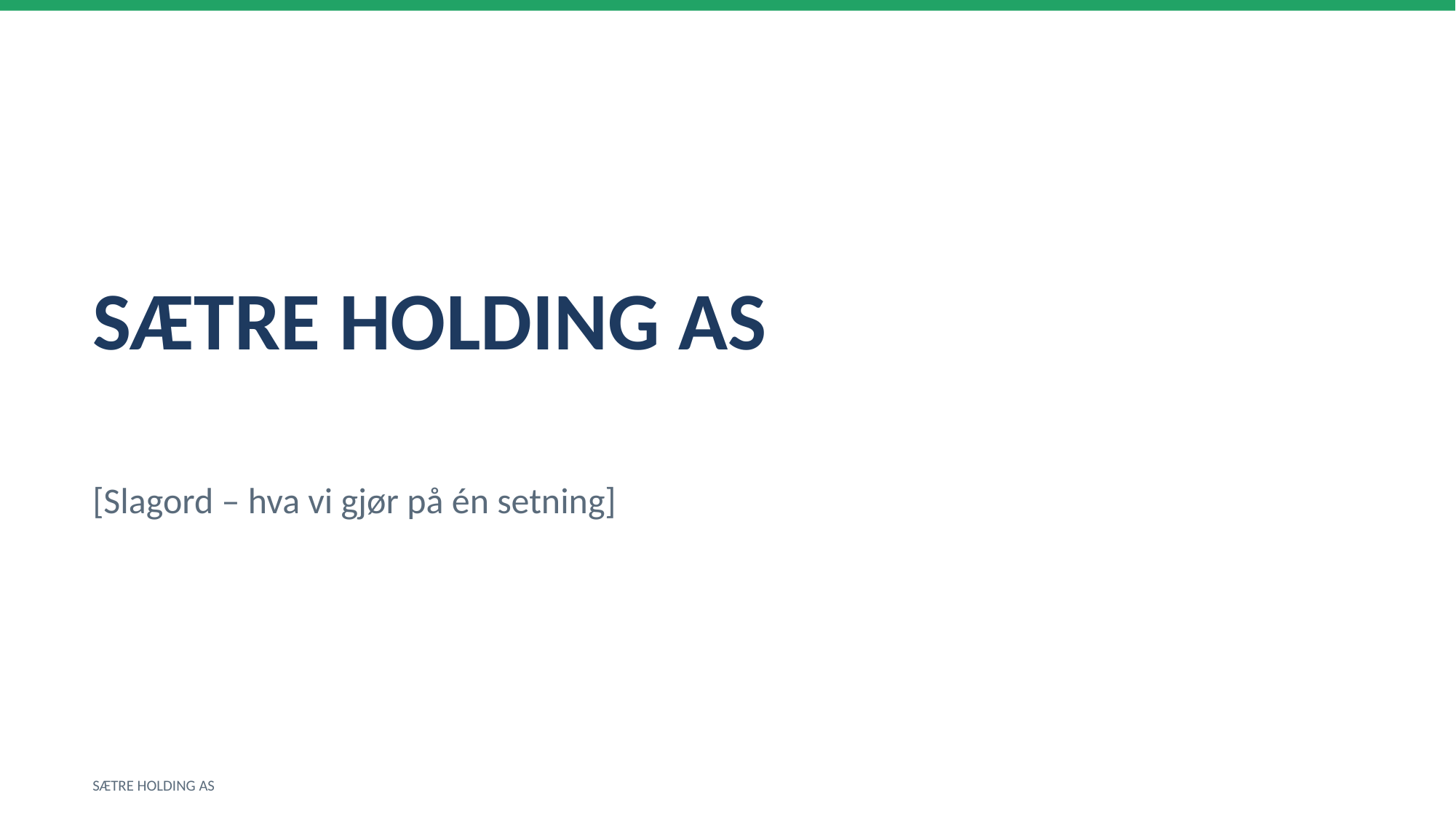

SÆTRE HOLDING AS
[Slagord – hva vi gjør på én setning]
SÆTRE HOLDING AS